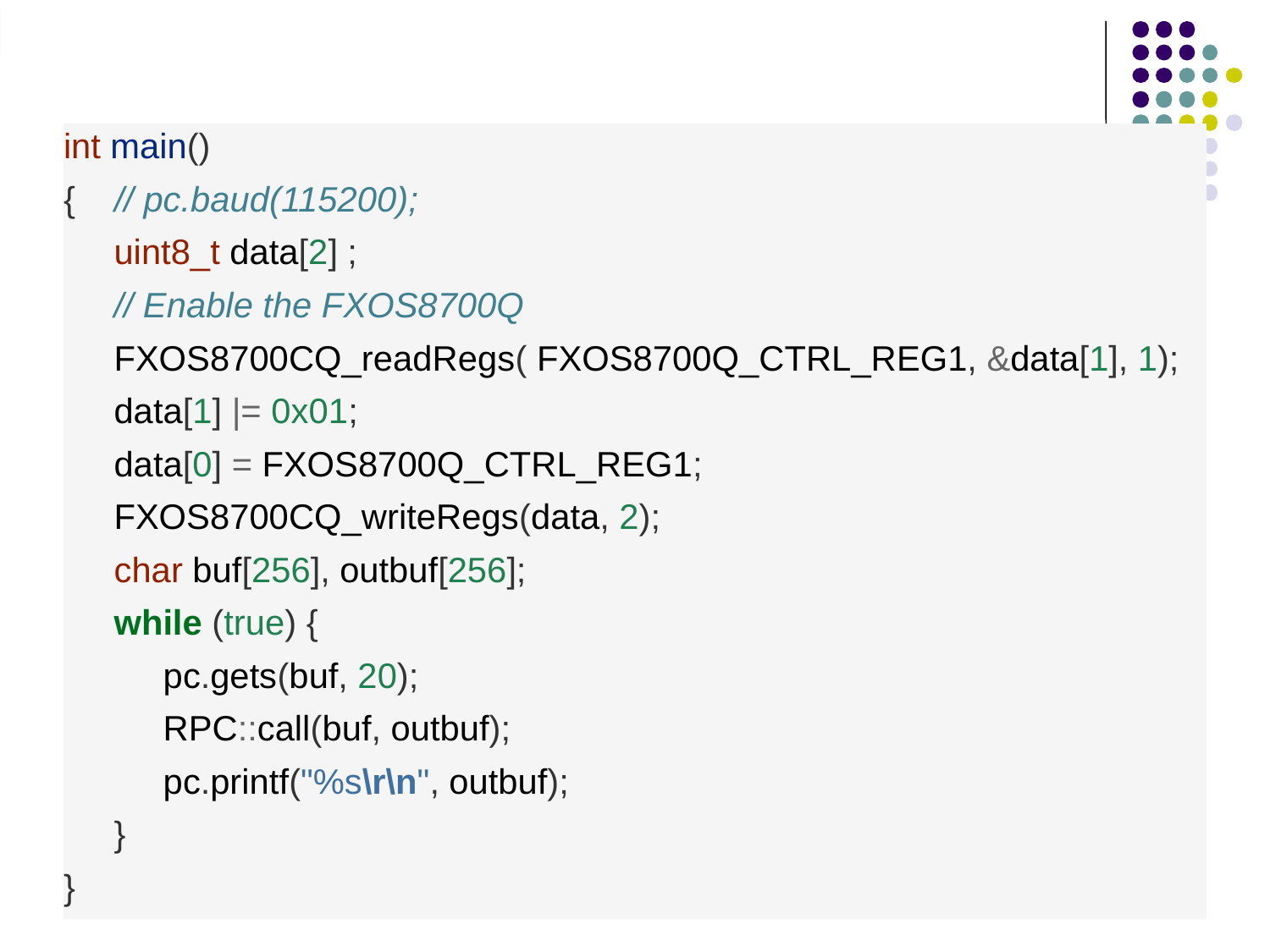

int main()
{    // pc.baud(115200);
	uint8_t data[2] ;
	// Enable the FXOS8700Q
	FXOS8700CQ_readRegs( FXOS8700Q_CTRL_REG1, &data[1], 1);
	data[1] |= 0x01;
	data[0] = FXOS8700Q_CTRL_REG1;
	FXOS8700CQ_writeRegs(data, 2);
	char buf[256], outbuf[256];
	while (true) {
		pc.gets(buf, 20);
		RPC::call(buf, outbuf);
		pc.printf("%s\r\n", outbuf);
	}
}
31